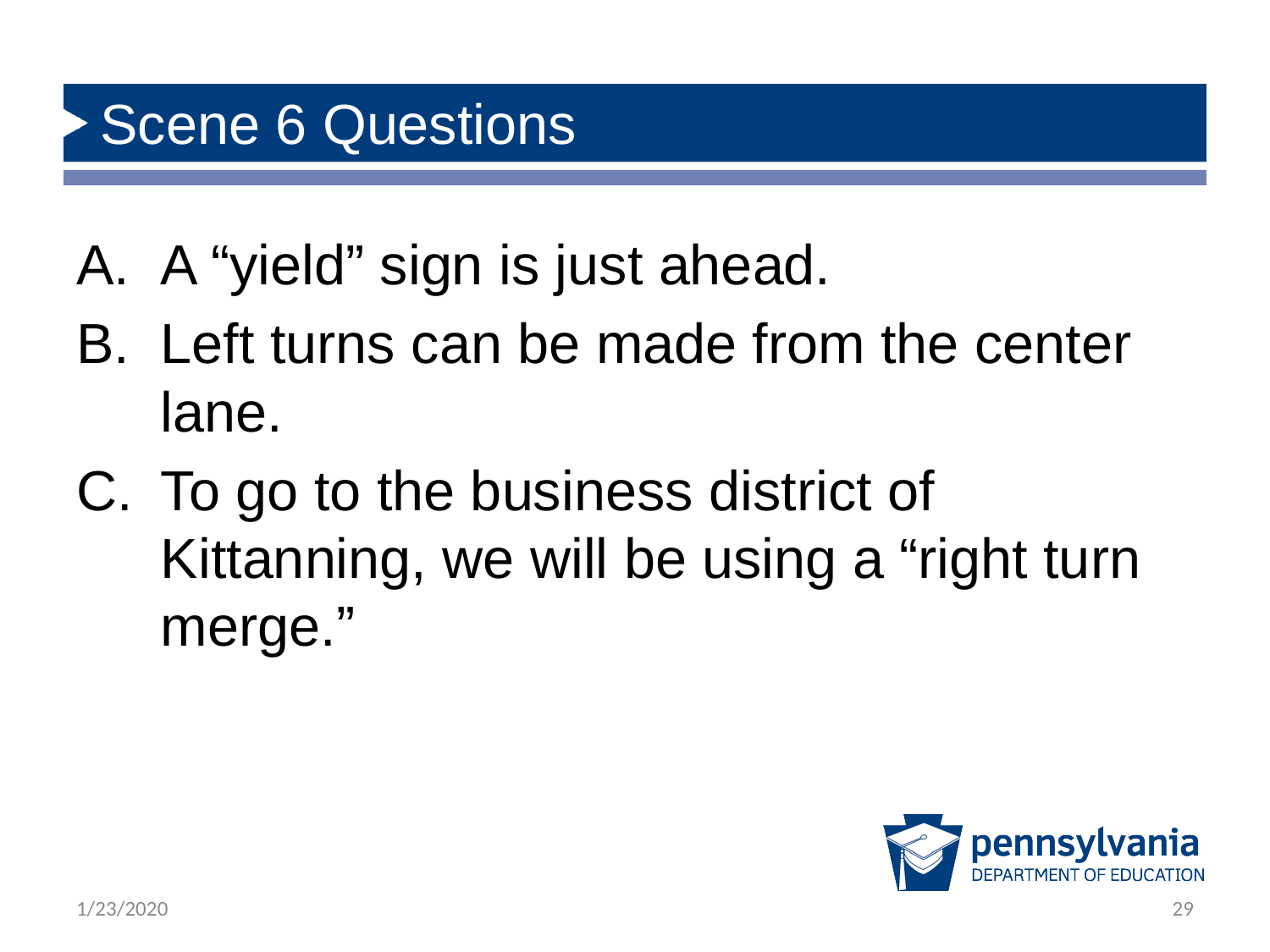

# Scene 6 Questions
A “yield” sign is just ahead.
Left turns can be made from the center lane.
To go to the business district of Kittanning, we will be using a “right turn merge.”

1/23/2020
29